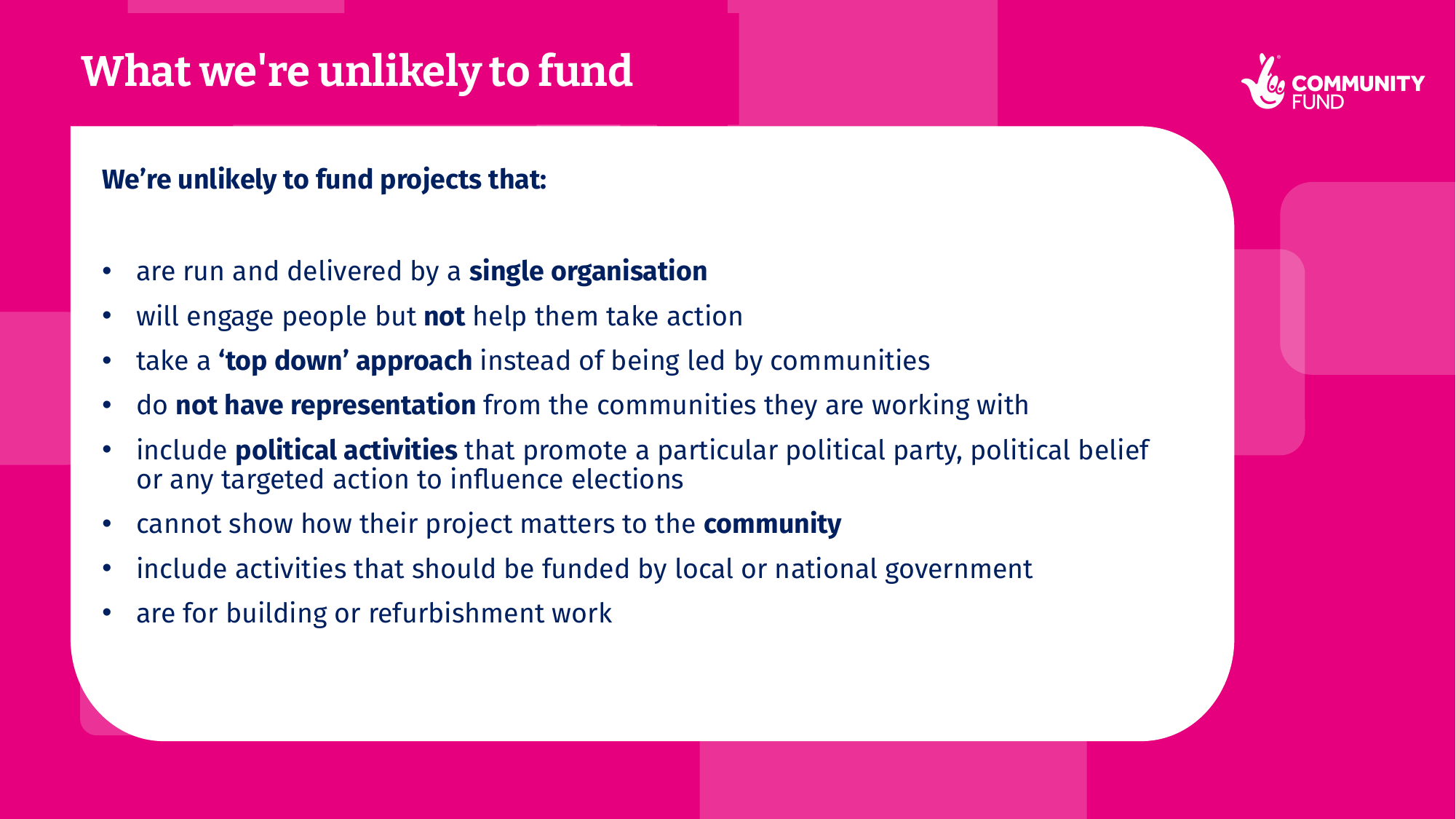

What we're unlikely to fund
We’re unlikely to fund projects that:

are run and delivered by a single organisation
will engage people but not help them take action
take a ‘top down’ approach instead of being led by communities
do not have representation from the communities they are working with
include political activities that promote a particular political party, political belief or any targeted action to influence elections
cannot show how their project matters to the community
include activities that should be funded by local or national government
are for building or refurbishment work